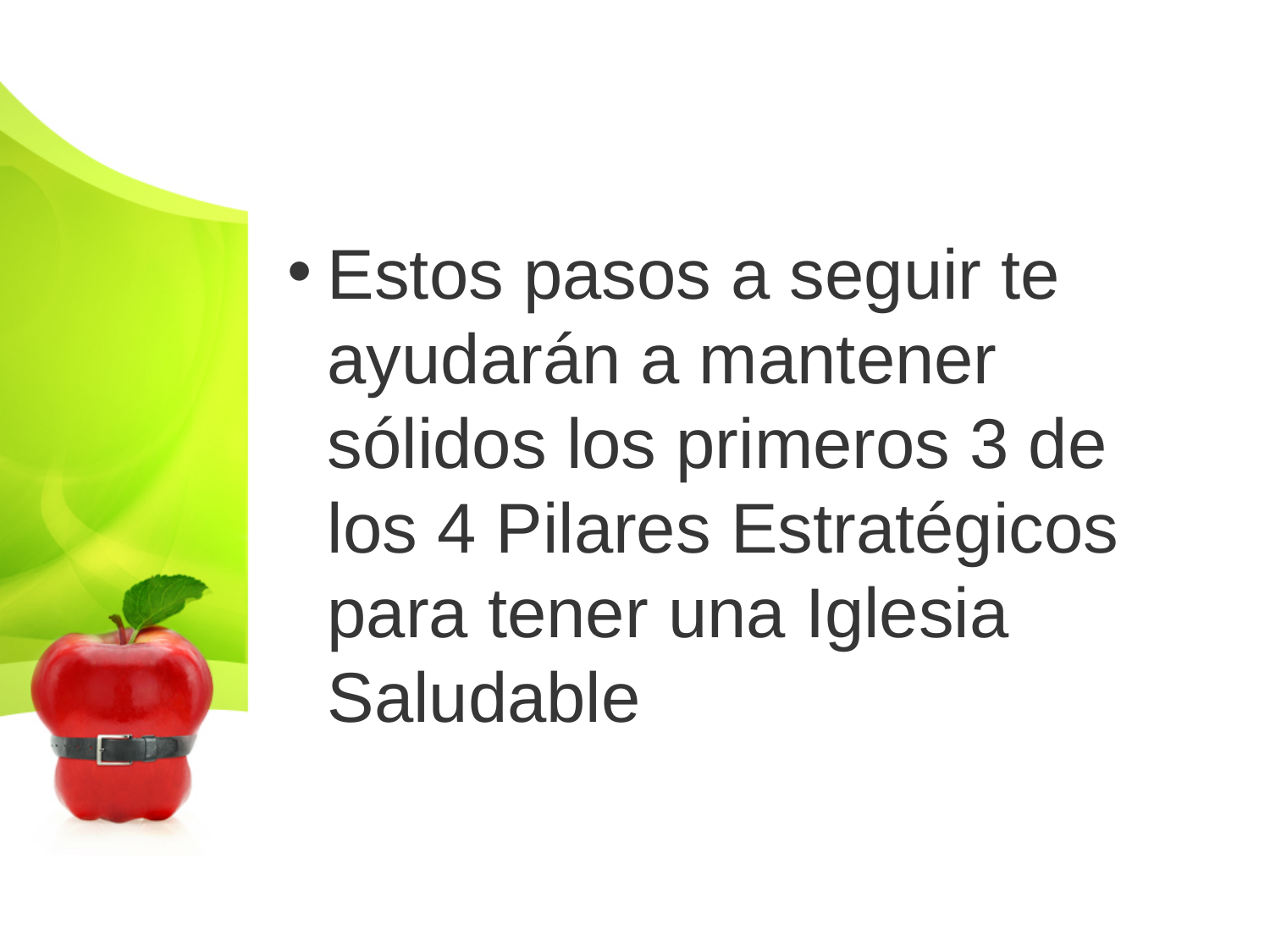

Estos pasos a seguir te ayudarán a mantener sólidos los primeros 3 de los 4 Pilares Estratégicos para tener una Iglesia Saludable